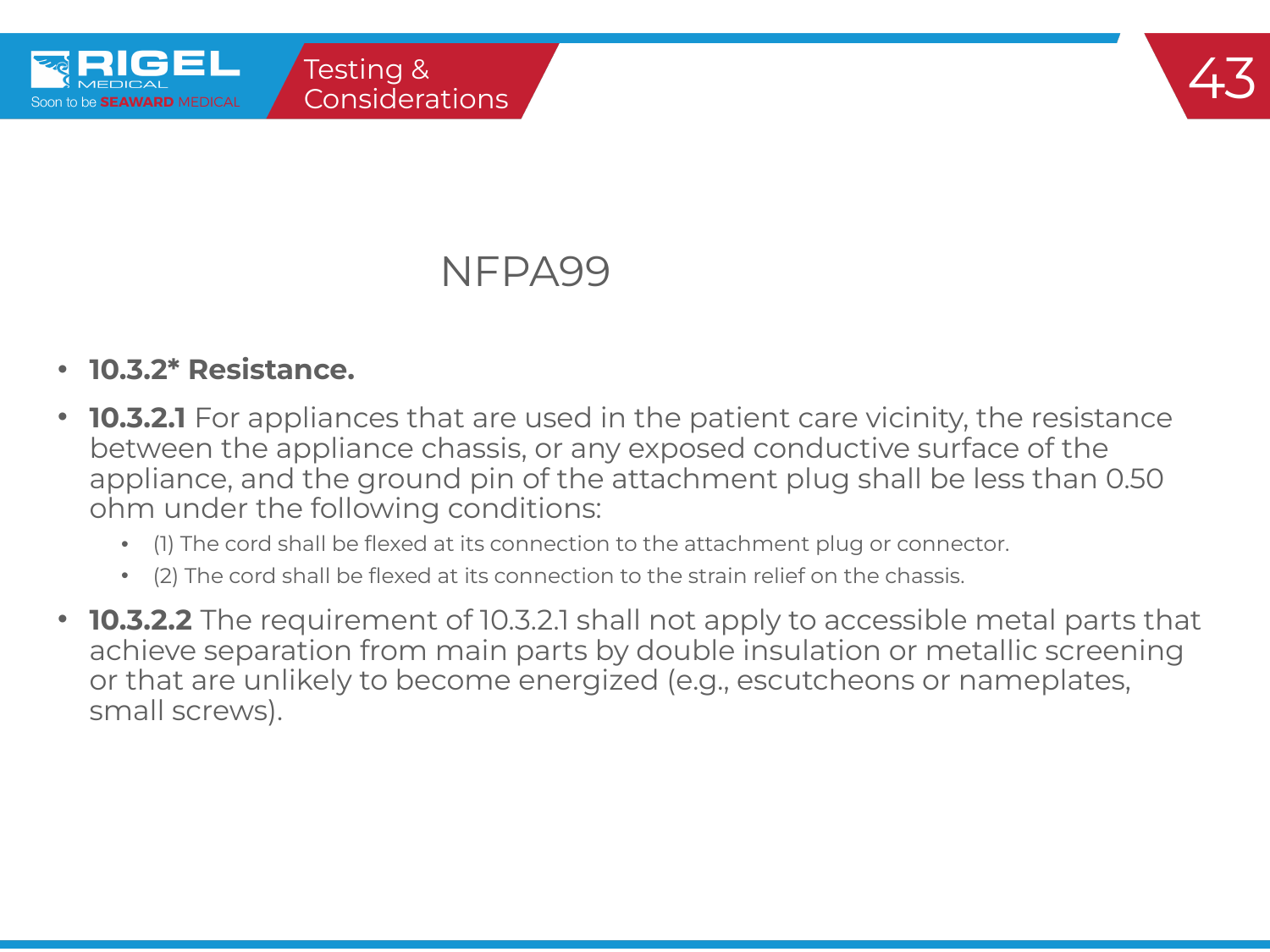

43
Testing & Considerations
# NFPA99
10.3.2* Resistance.
10.3.2.1 For appliances that are used in the patient care vicinity, the resistance between the appliance chassis, or any exposed conductive surface of the appliance, and the ground pin of the attachment plug shall be less than 0.50 ohm under the following conditions:
(1) The cord shall be flexed at its connection to the attachment plug or connector.
(2) The cord shall be flexed at its connection to the strain relief on the chassis.
10.3.2.2 The requirement of 10.3.2.1 shall not apply to accessible metal parts that achieve separation from main parts by double insulation or metallic screening or that are unlikely to become energized (e.g., escutcheons or nameplates, small screws).